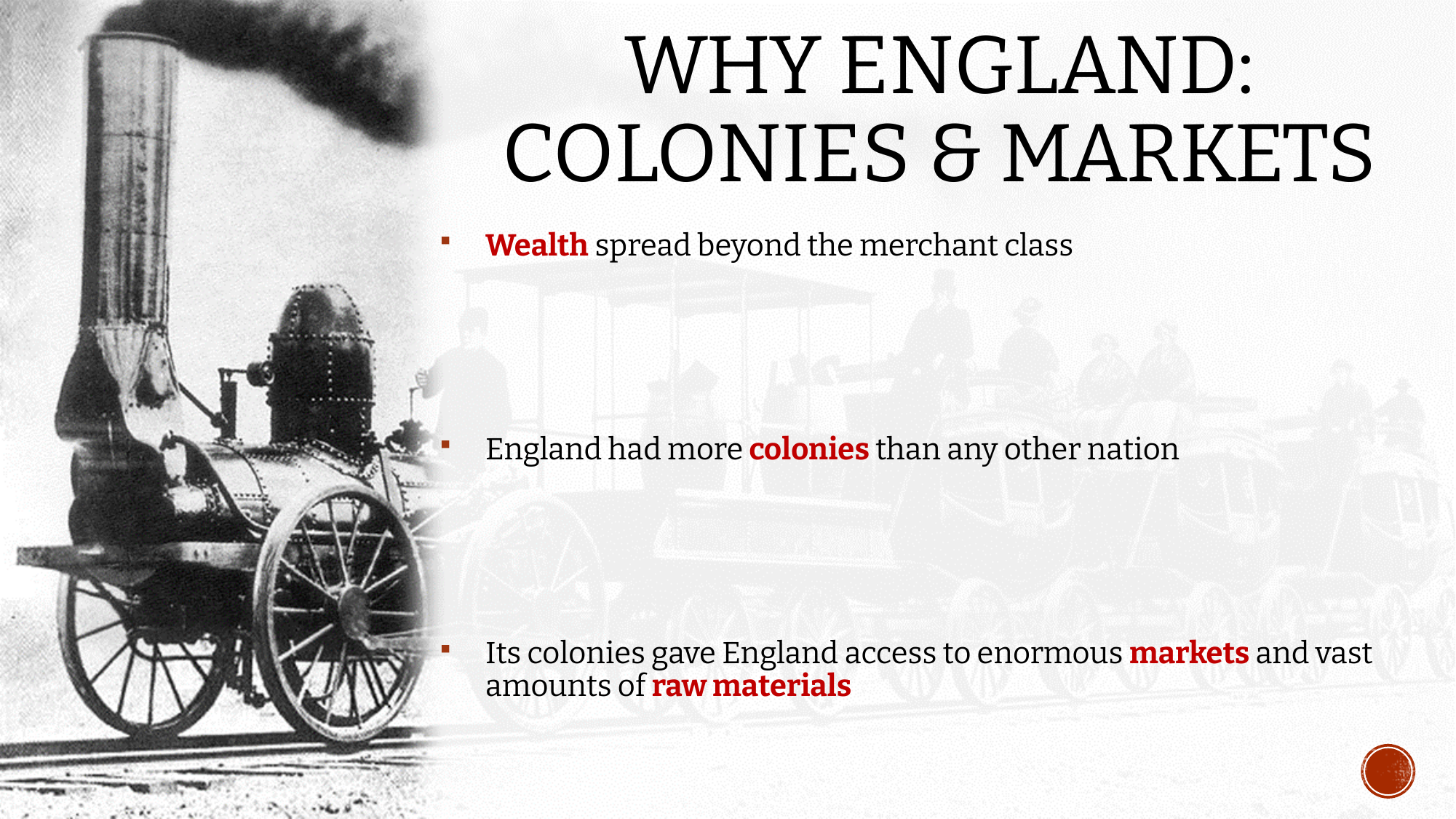

# Why England: colonies & markets
Wealth spread beyond the merchant class

England had more colonies than any other nation

Its colonies gave England access to enormous markets and vast amounts of raw materials